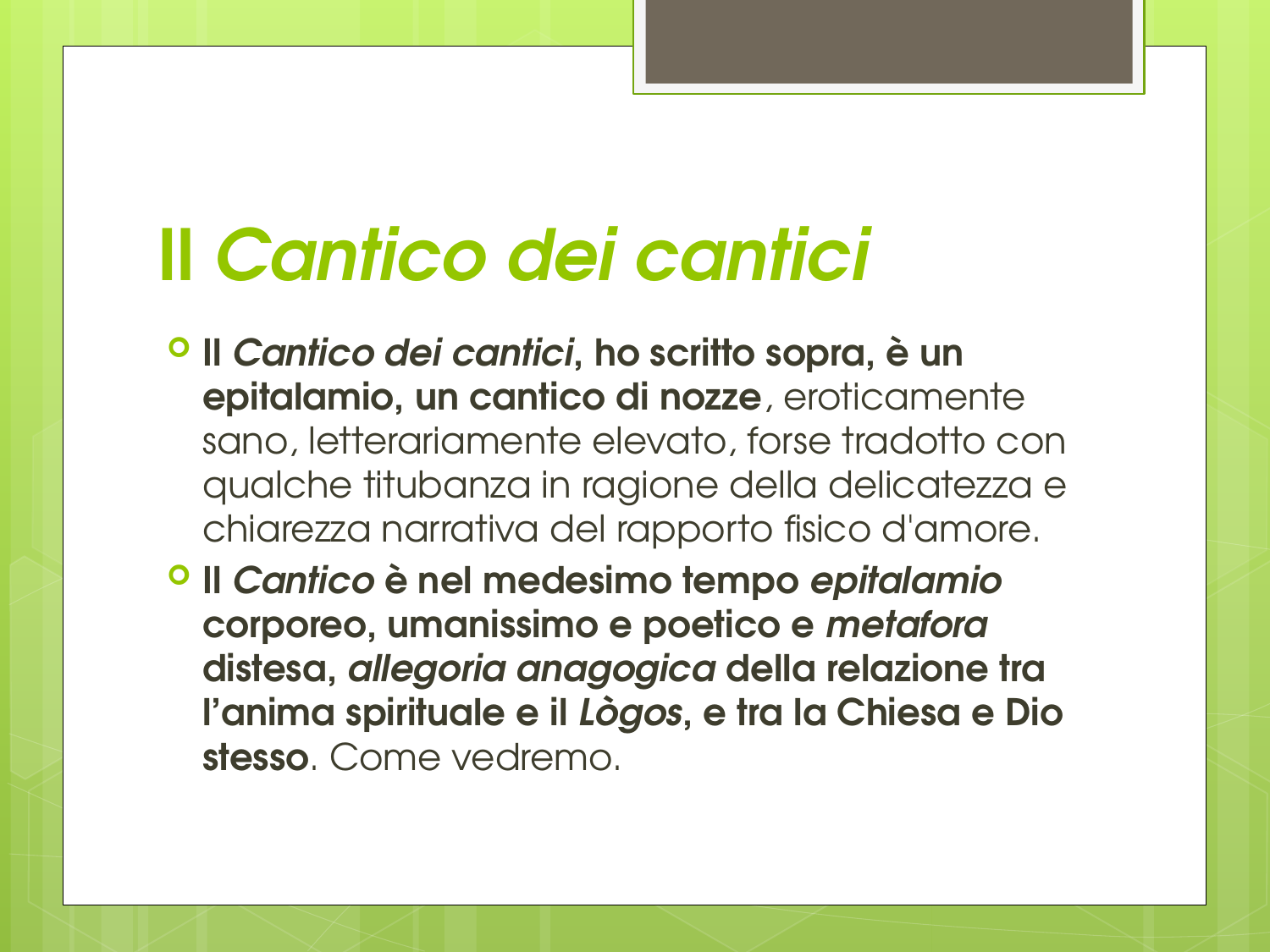

# Il Cantico dei cantici
Il Cantico dei cantici, ho scritto sopra, è un epitalamio, un cantico di nozze, eroticamente sano, letterariamente elevato, forse tradotto con qualche titubanza in ragione della delicatezza e chiarezza narrativa del rapporto fisico d'amore.
Il Cantico è nel medesimo tempo epitalamio corporeo, umanissimo e poetico e metafora distesa, allegoria anagogica della relazione tra l’anima spirituale e il Lògos, e tra la Chiesa e Dio stesso. Come vedremo.